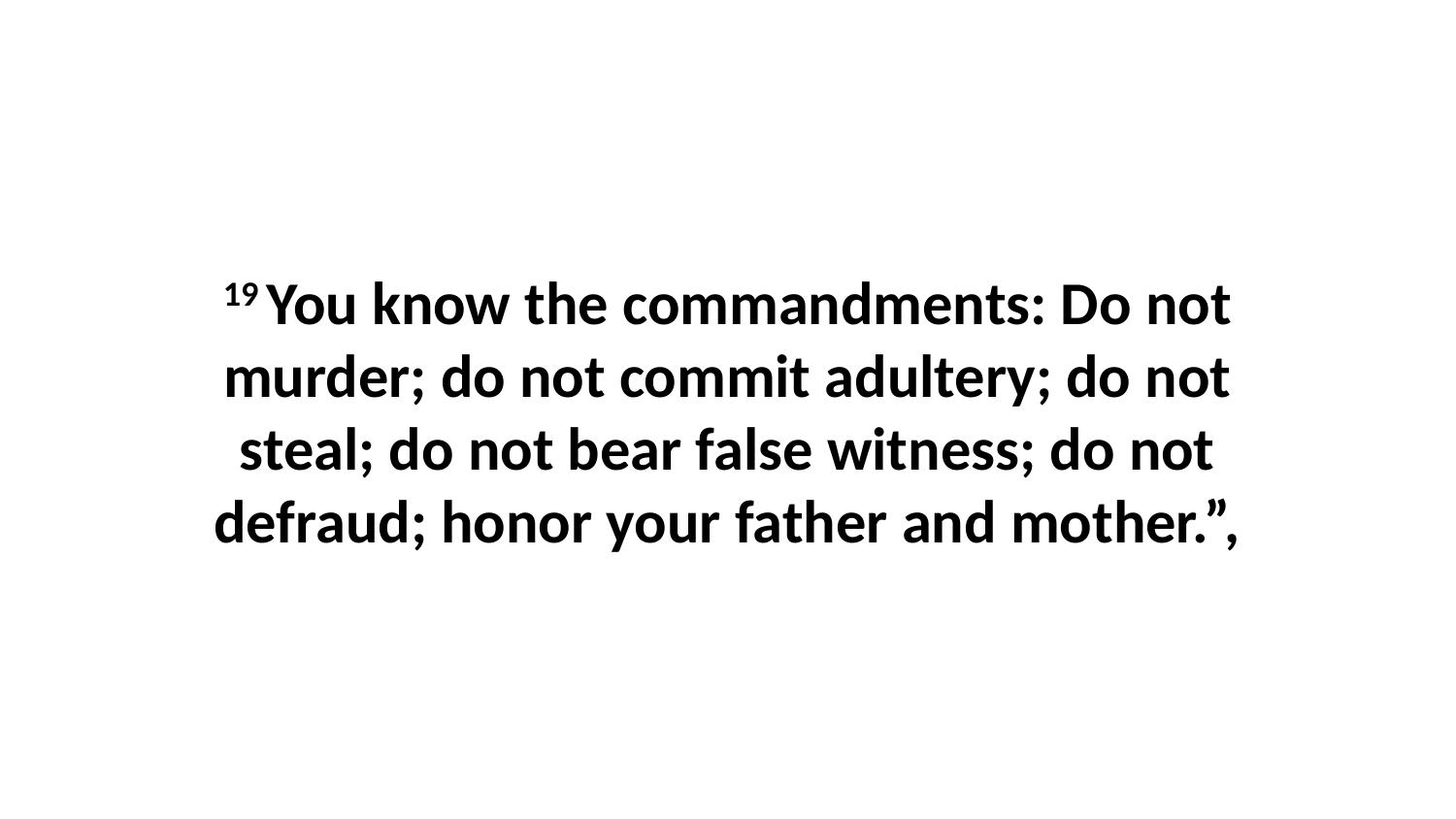

19 You know the commandments: Do not murder; do not commit adultery; do not steal; do not bear false witness; do not defraud; honor your father and mother.”,